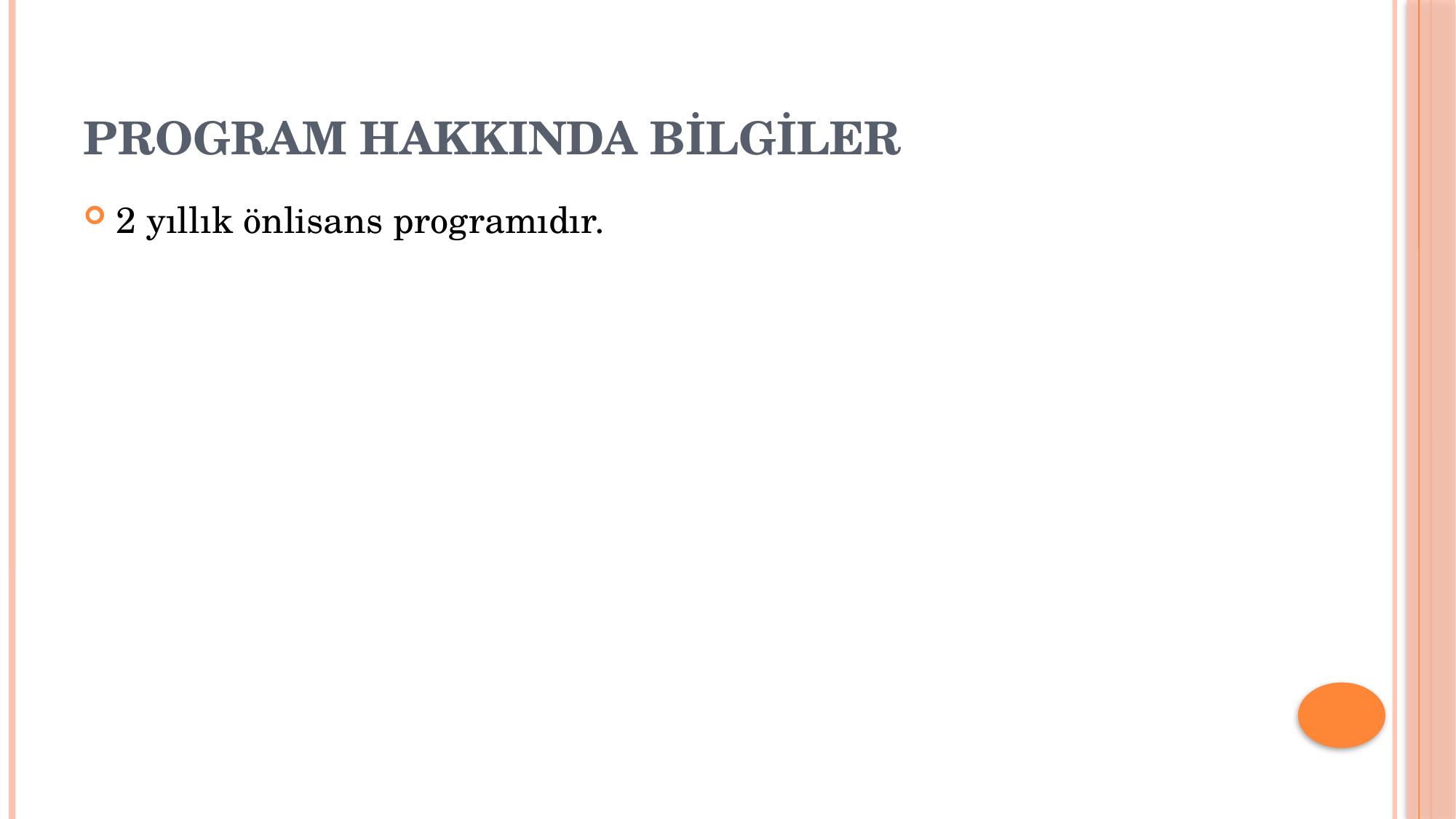

# PROGRAM HAKKINDA BİLGİLER
2 yıllık önlisans programıdır.